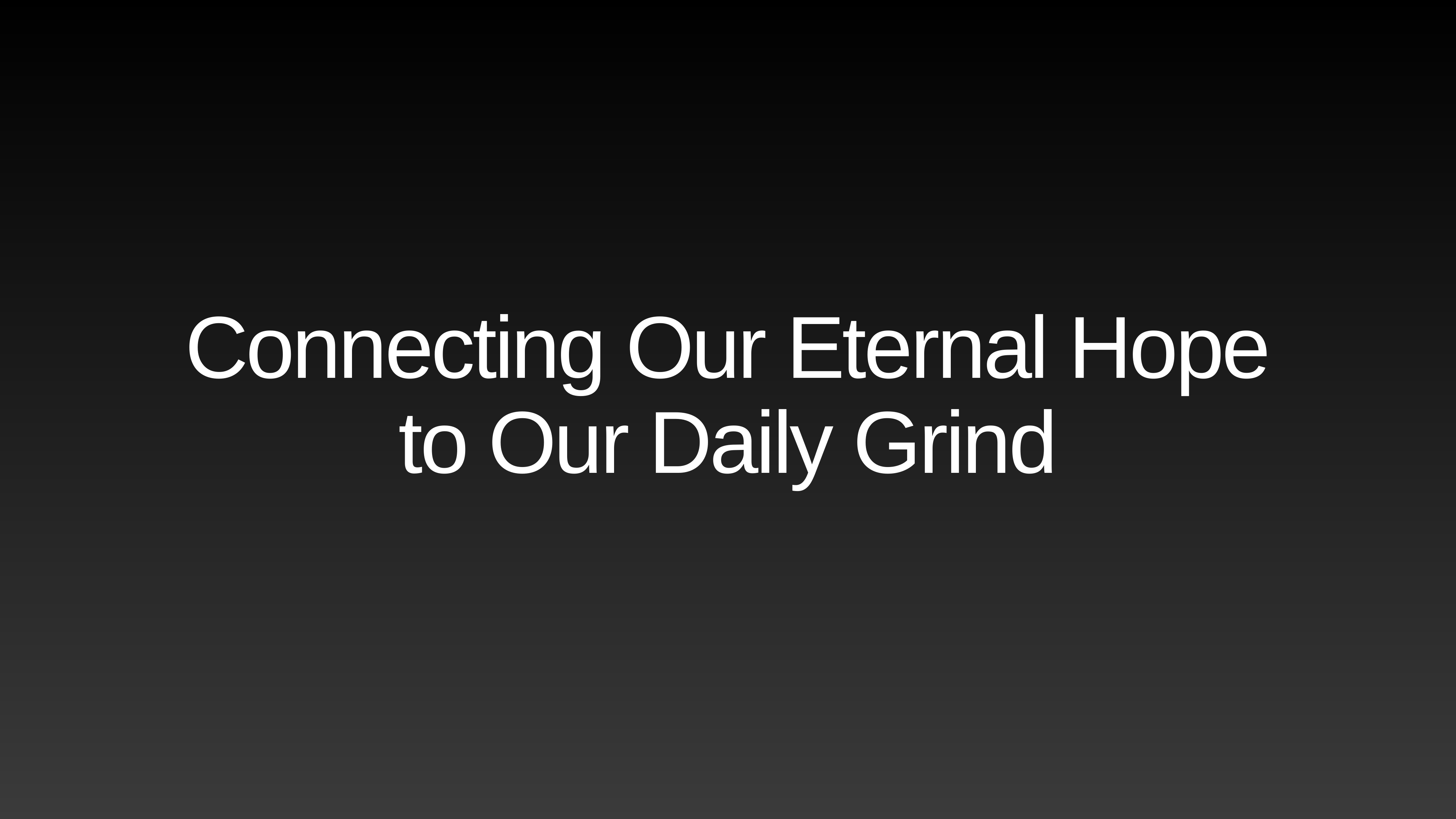

# Connecting Our Eternal Hope
to Our Daily Grind